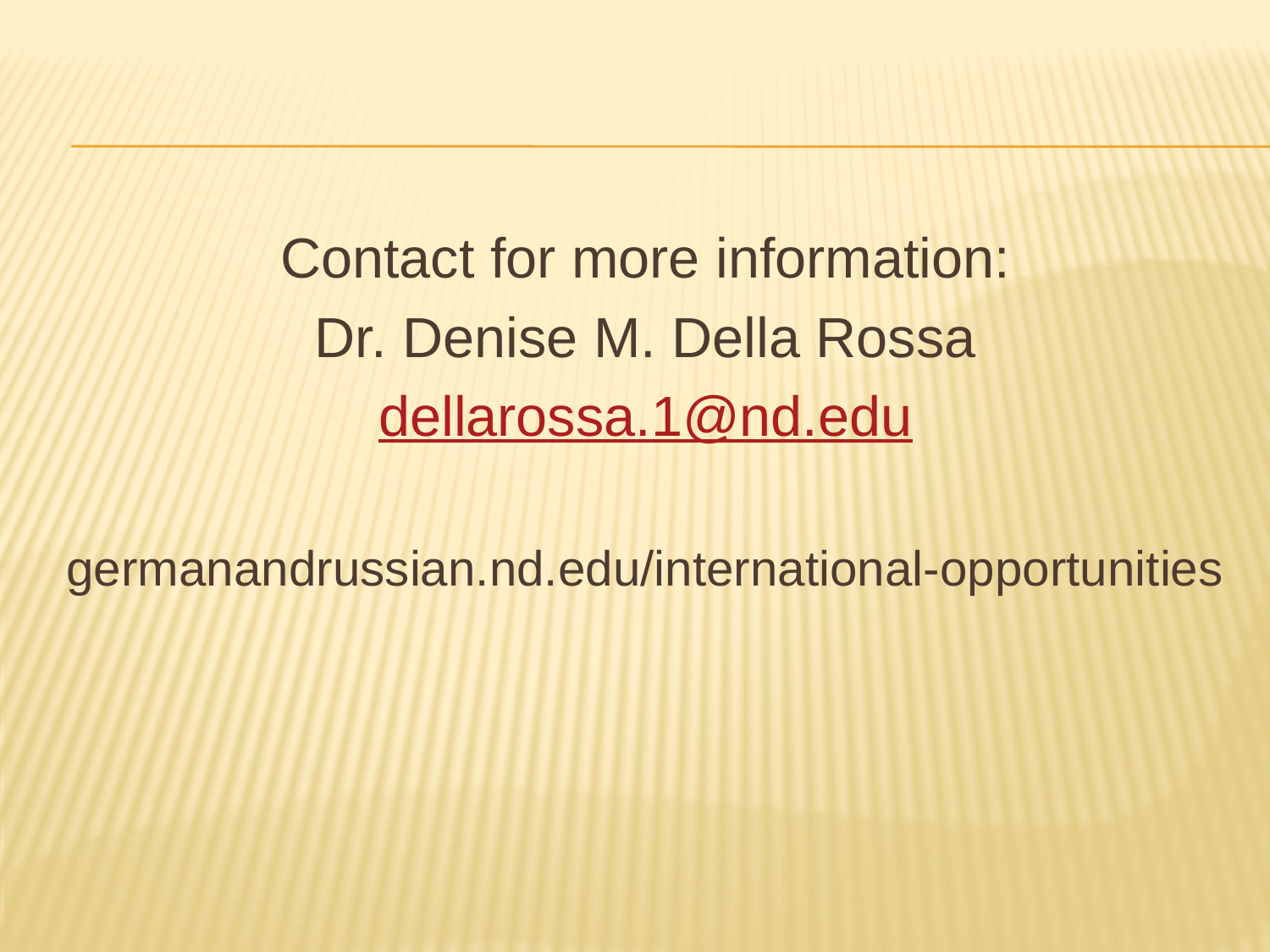

Contact for more information:
Dr. Denise M. Della Rossa
dellarossa.1@nd.edu

germanandrussian.nd.edu/international-opportunities